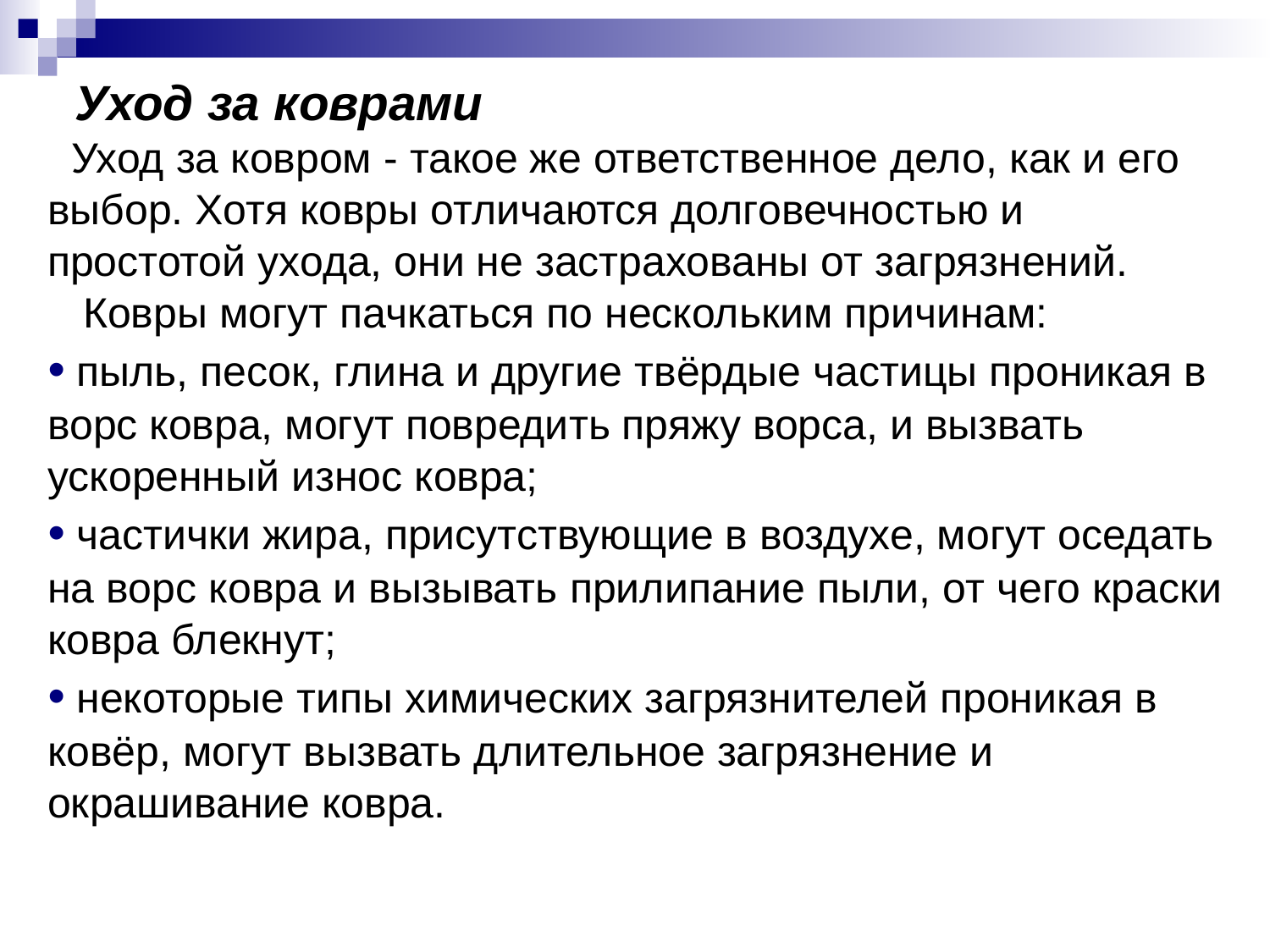

Уход за коврами
  Уход за ковром - такое же ответственное дело, как и его
выбор. Хотя ковры отличаются долговечностью и
простотой ухода, они не застрахованы от загрязнений.
   Ковры могут пачкаться по нескольким причинам:
• пыль, песок, глина и другие твёрдые частицы проникая в
ворс ковра, могут повредить пряжу ворса, и вызвать
ускоренный износ ковра;
• частички жира, присутствующие в воздухе, могут оседать
на ворс ковра и вызывать прилипание пыли, от чего краски
ковра блекнут;
• некоторые типы химических загрязнителей проникая в
ковёр, могут вызвать длительное загрязнение и
окрашивание ковра.